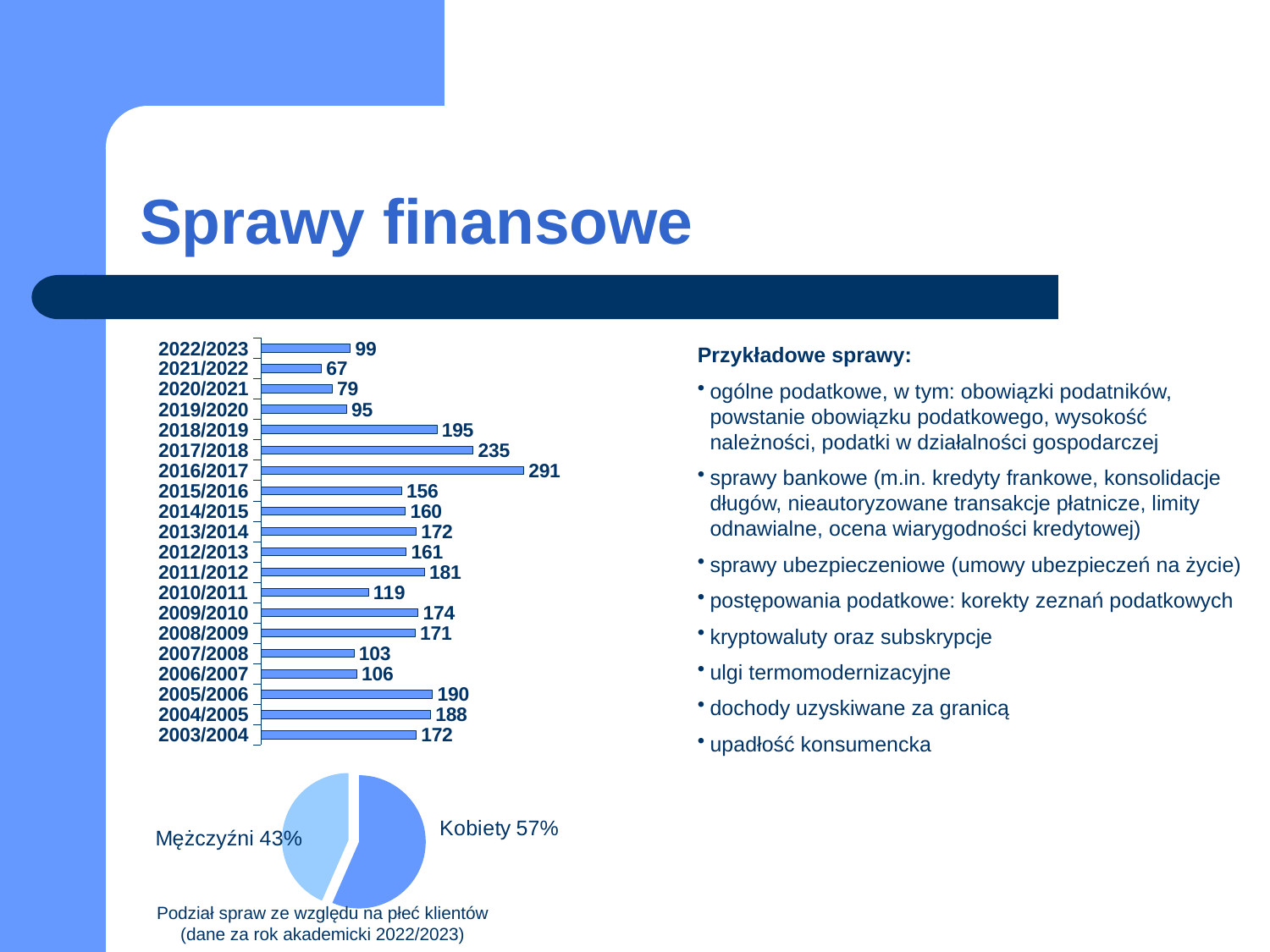

# Sprawy finansowe

### Chart

| Category |  |
|---|---|
| 2003/2004 | 172.0 |
| 2004/2005 | 188.0 |
| 2005/2006 | 190.0 |
| 2006/2007 | 106.0 |
| 2007/2008 | 103.0 |
| 2008/2009 | 171.0 |
| 2009/2010 | 174.0 |
| 2010/2011 | 119.0 |
| 2011/2012 | 181.0 |
| 2012/2013 | 161.0 |
| 2013/2014 | 172.0 |
| 2014/2015 | 160.0 |
| 2015/2016 | 156.0 |
| 2016/2017 | 291.0 |
| 2017/2018 | 235.0 |
| 2018/2019 | 195.0 |
| 2019/2020 | 95.0 |
| 2020/2021 | 79.0 |
| 2021/2022 | 67.0 |
| 2022/2023 | 99.0 |
Przykładowe sprawy:
ogólne podatkowe, w tym: obowiązki podatników, powstanie obowiązku podatkowego, wysokość należności, podatki w działalności gospodarczej
sprawy bankowe (m.in. kredyty frankowe, konsolidacje długów, nieautoryzowane transakcje płatnicze, limity odnawialne, ocena wiarygodności kredytowej)
sprawy ubezpieczeniowe (umowy ubezpieczeń na życie)
postępowania podatkowe: korekty zeznań podatkowych
kryptowaluty oraz subskrypcje
ulgi termomodernizacyjne
dochody uzyskiwane za granicą
upadłość konsumencka

### Chart

| Category |
|---|

### Chart

| Category | Kolumna1 |
|---|---|
| Kobiety | 56.0 |
| Mężczyźni | 43.0 |
Podział spraw ze względu na płeć klientów (dane za rok akademicki 2022/2023)